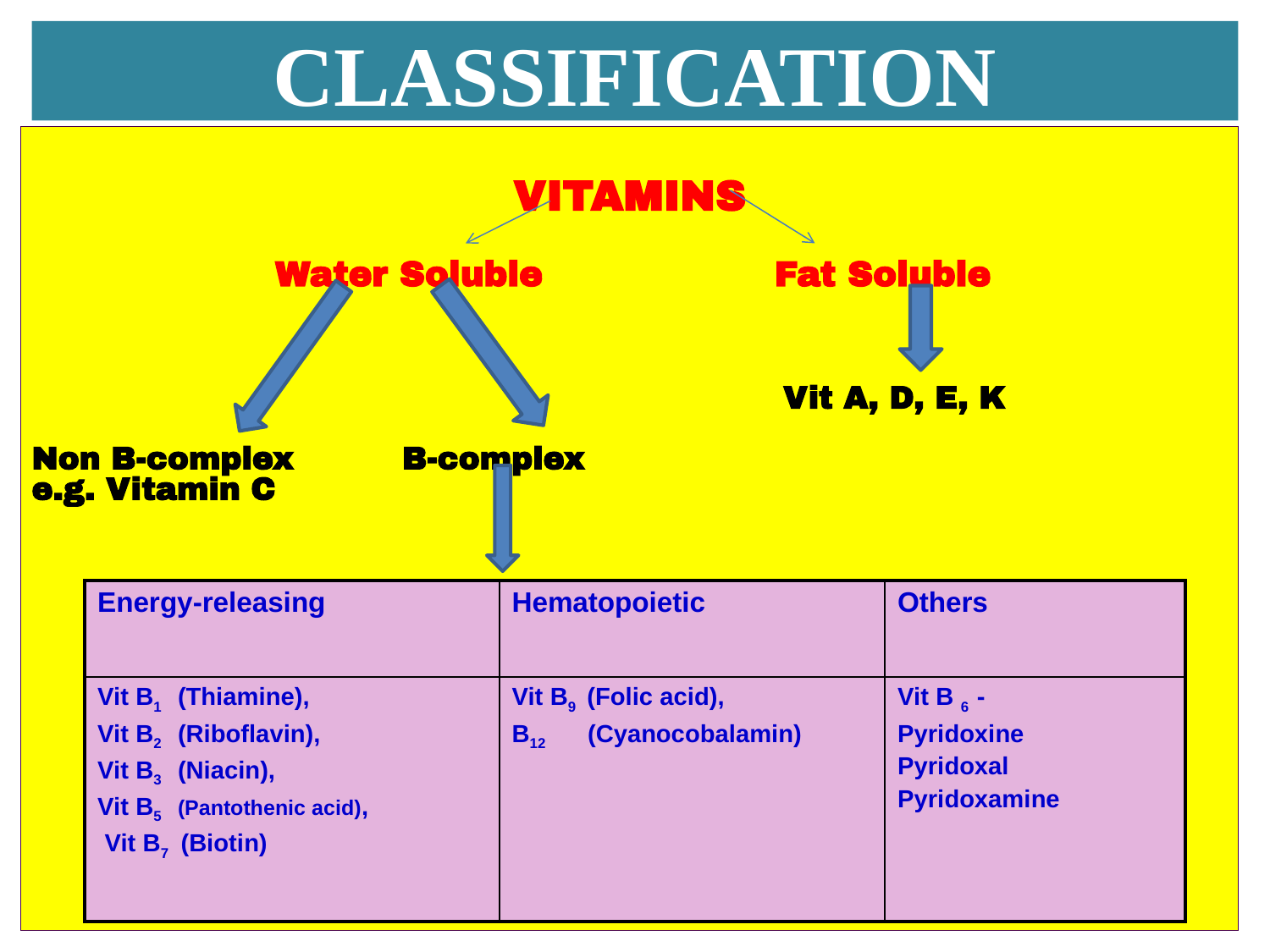

# CLASSIFICATION

VITAMINS

		Water Soluble	          Fat Soluble
																							            Vit A, D, E, K
 Non B-complex	B-complex
 e.g. Vitamin C

| Energy-releasing | Hematopoietic | Others |
| --- | --- | --- |
| Vit B1 (Thiamine), Vit B2 (Riboflavin), Vit B3 (Niacin), Vit B5 (Pantothenic acid), Vit B7 (Biotin) | Vit B9 (Folic acid), B12 (Cyanocobalamin) | Vit B 6 - Pyridoxine Pyridoxal Pyridoxamine |